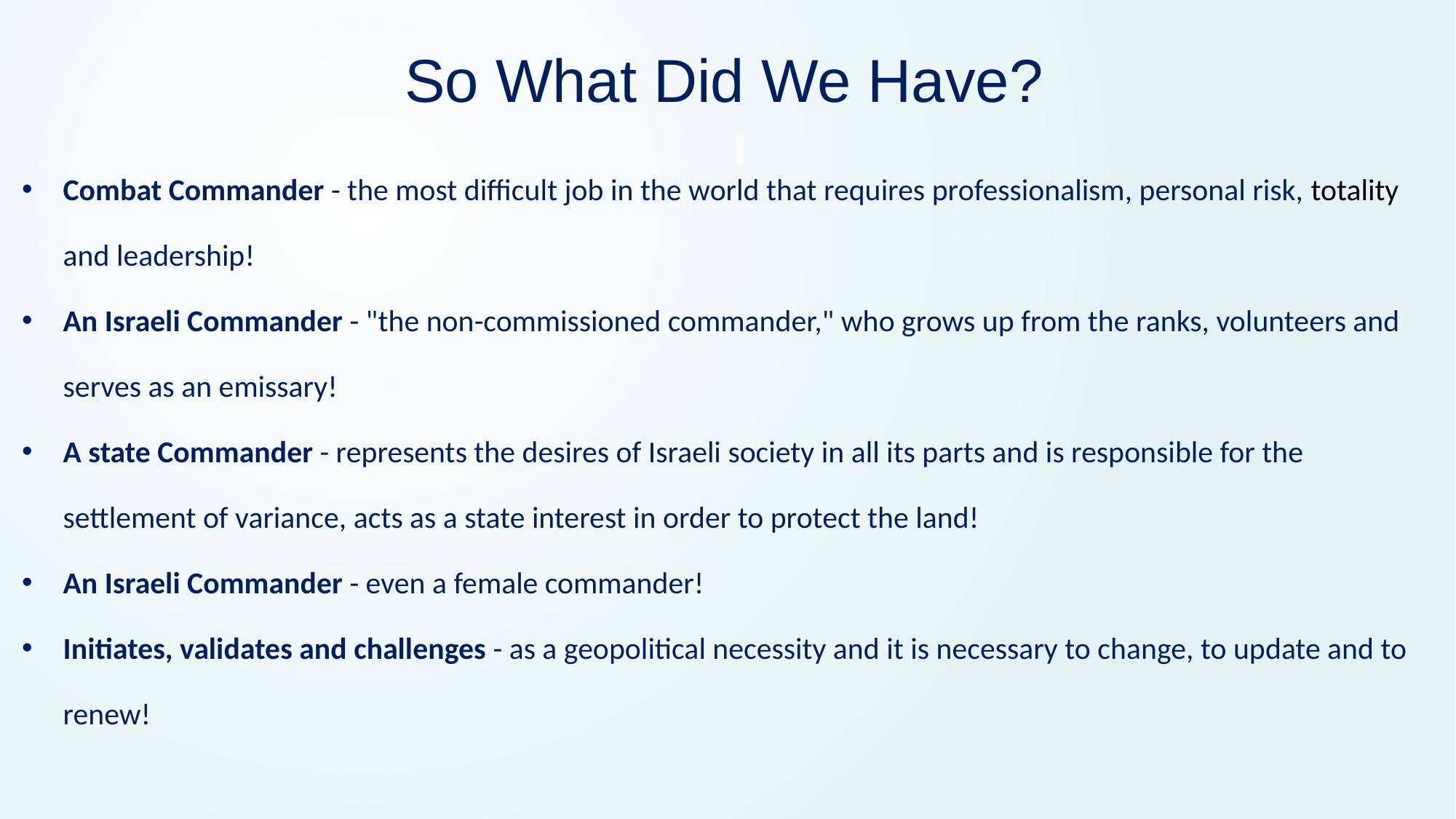

So What Did We Have?
Combat Commander - the most difficult job in the world that requires professionalism, personal risk, totality and leadership!
An Israeli Commander - "the non-commissioned commander," who grows up from the ranks, volunteers and serves as an emissary!
A state Commander - represents the desires of Israeli society in all its parts and is responsible for the settlement of variance, acts as a state interest in order to protect the land!
An Israeli Commander - even a female commander!
Initiates, validates and challenges - as a geopolitical necessity and it is necessary to change, to update and to renew!